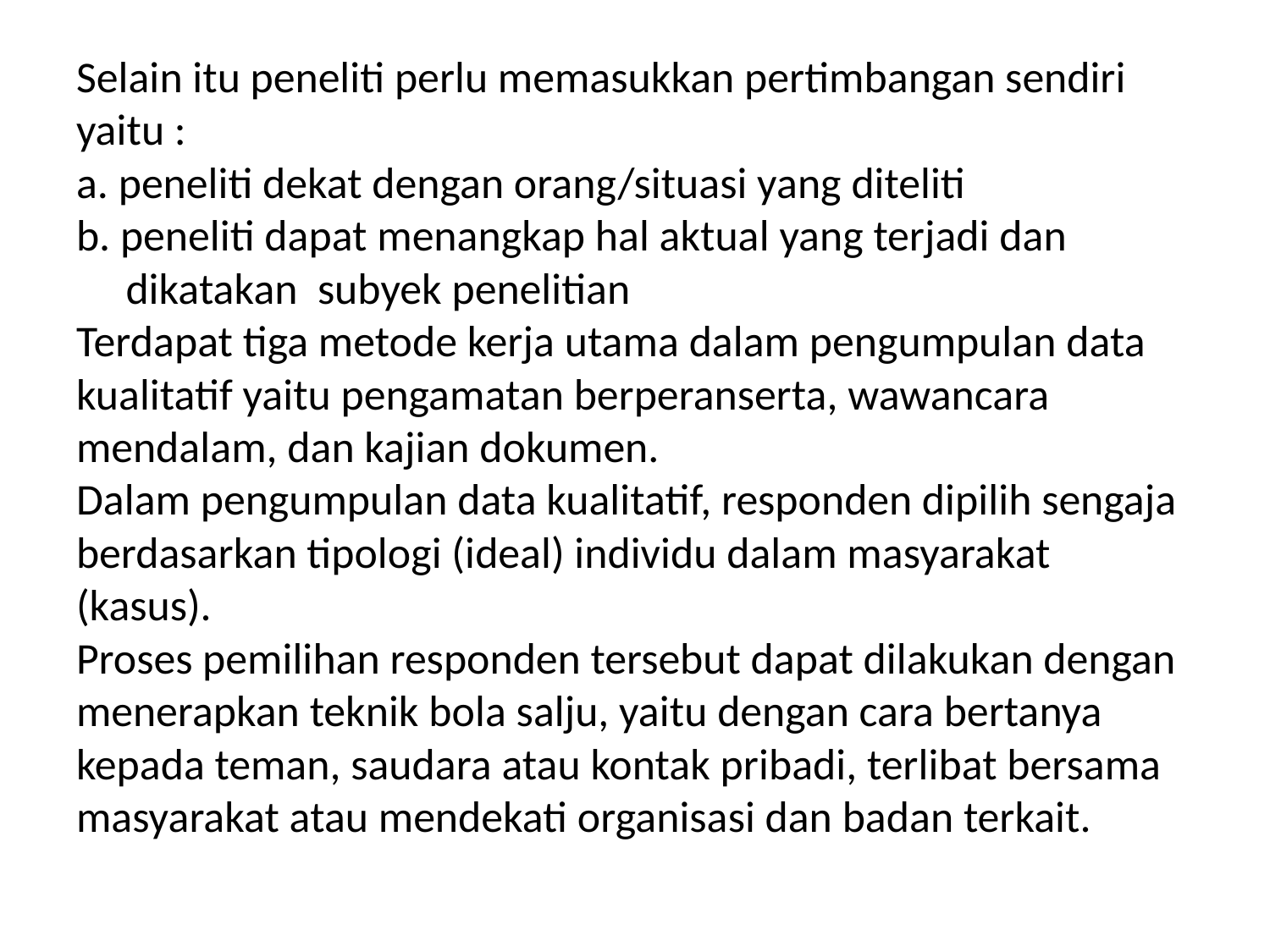

Selain itu peneliti perlu memasukkan pertimbangan sendiri yaitu :
a. peneliti dekat dengan orang/situasi yang diteliti
b. peneliti dapat menangkap hal aktual yang terjadi dan
     dikatakan  subyek penelitian
Terdapat tiga metode kerja utama dalam pengumpulan data kualitatif yaitu pengamatan berperanserta, wawancara mendalam, dan kajian dokumen.
Dalam pengumpulan data kualitatif, responden dipilih sengaja berdasarkan tipologi (ideal) individu dalam masyarakat (kasus).
Proses pemilihan responden tersebut dapat dilakukan dengan menerapkan teknik bola salju, yaitu dengan cara bertanya kepada teman, saudara atau kontak pribadi, terlibat bersama masyarakat atau mendekati organisasi dan badan terkait.